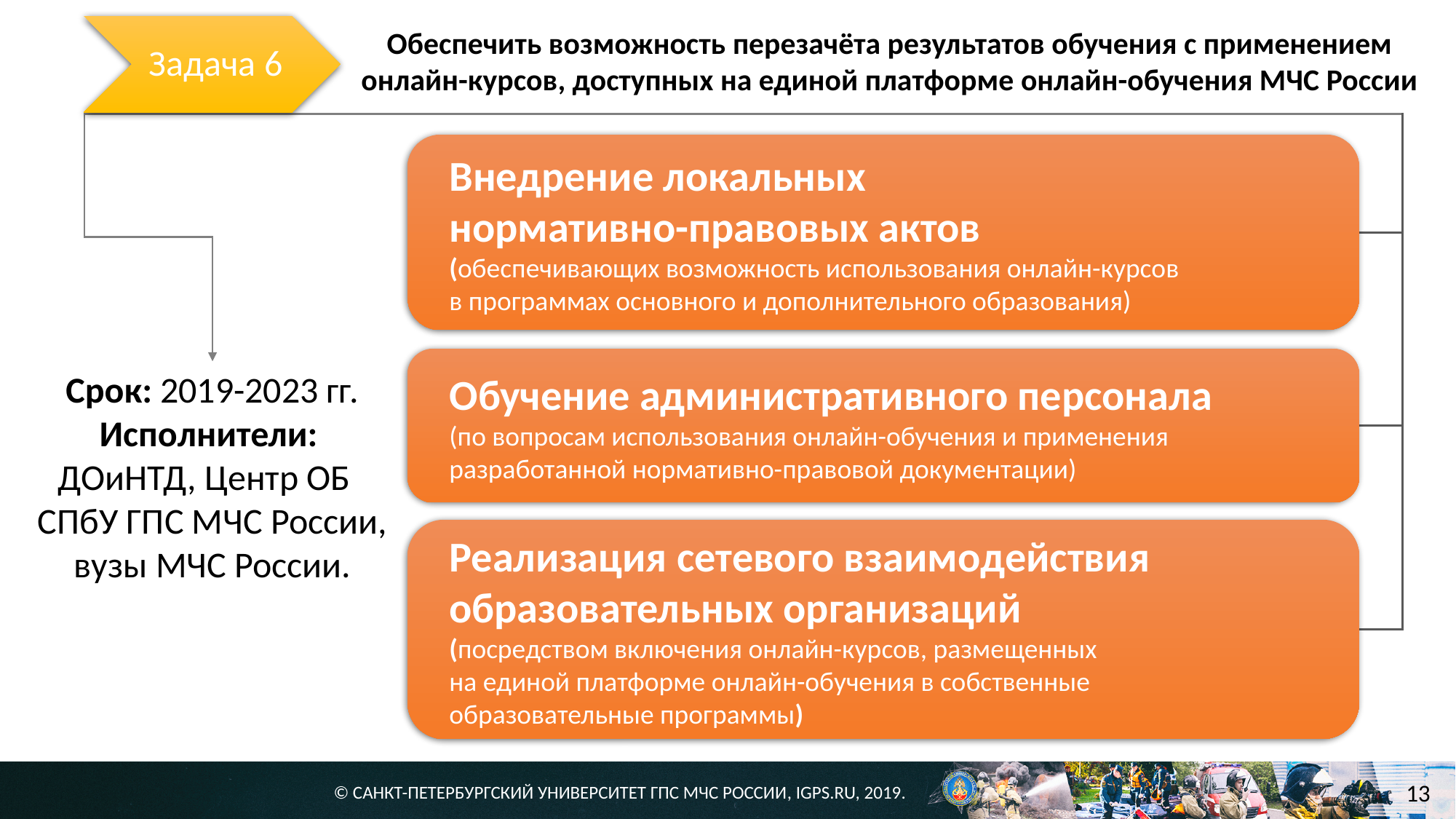

Задача 6
Обеспечить возможность перезачёта результатов обучения с применением онлайн-курсов, доступных на единой платформе онлайн-обучения МЧС России

Внедрение локальных
нормативно-правовых актов
(обеспечивающих возможность использования онлайн-курсов
в программах основного и дополнительного образования)

Обучение административного персонала
(по вопросам использования онлайн-обучения и применения разработанной нормативно-правовой документации)
Срок: 2019-2023 гг. Исполнители:
ДОиНТД, Центр ОБ
СПбУ ГПС МЧС России,
вузы МЧС России.

Реализация сетевого взаимодействия образовательных организаций
(посредством включения онлайн-курсов, размещенных
на единой платформе онлайн-обучения в собственные
образовательные программы)
13
© САНКТ-ПЕТЕРБУРГСКИЙ УНИВЕРСИТЕТ ГПС МЧС РОССИИ, IGPS.RU, 2019.